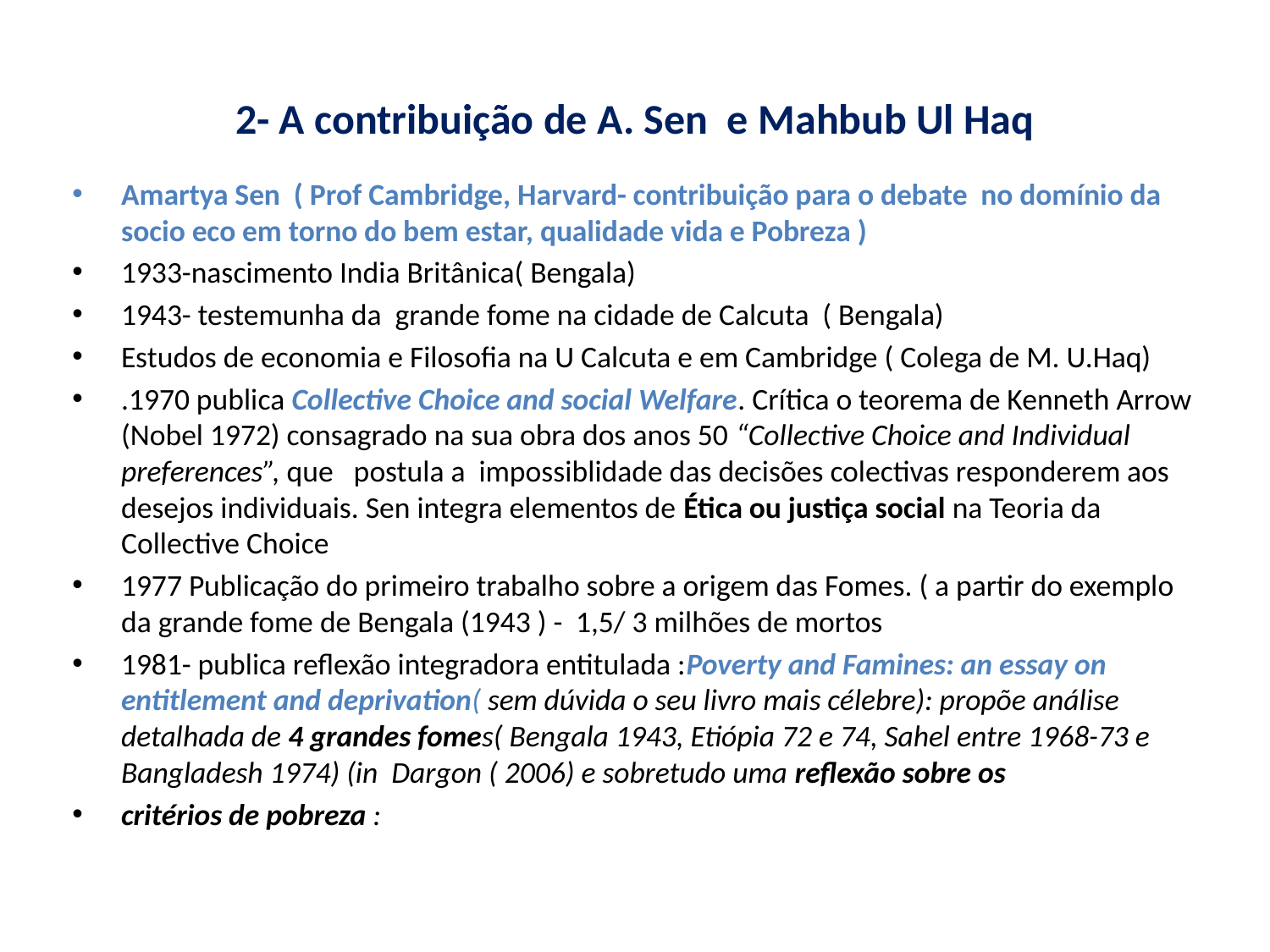

# 2- A contribuição de A. Sen  e Mahbub Ul Haq
Amartya Sen  ( Prof Cambridge, Harvard- contribuição para o debate  no domínio da socio eco em torno do bem estar, qualidade vida e Pobreza )
1933-nascimento India Britânica( Bengala)
1943- testemunha da  grande fome na cidade de Calcuta  ( Bengala)
Estudos de economia e Filosofia na U Calcuta e em Cambridge ( Colega de M. U.Haq)
.1970 publica Collective Choice and social Welfare. Crítica o teorema de Kenneth Arrow (Nobel 1972) consagrado na sua obra dos anos 50 “Collective Choice and Individual preferences”, que   postula a  impossiblidade das decisões colectivas responderem aos desejos individuais. Sen integra elementos de Ética ou justiça social na Teoria da Collective Choice
1977 Publicação do primeiro trabalho sobre a origem das Fomes. ( a partir do exemplo da grande fome de Bengala (1943 ) -  1,5/ 3 milhões de mortos
1981- publica reflexão integradora entitulada :Poverty and Famines: an essay on entitlement and deprivation( sem dúvida o seu livro mais célebre): propõe análise detalhada de 4 grandes fomes( Bengala 1943, Etiópia 72 e 74, Sahel entre 1968-73 e Bangladesh 1974) (in  Dargon ( 2006) e sobretudo uma reflexão sobre os
critérios de pobreza :